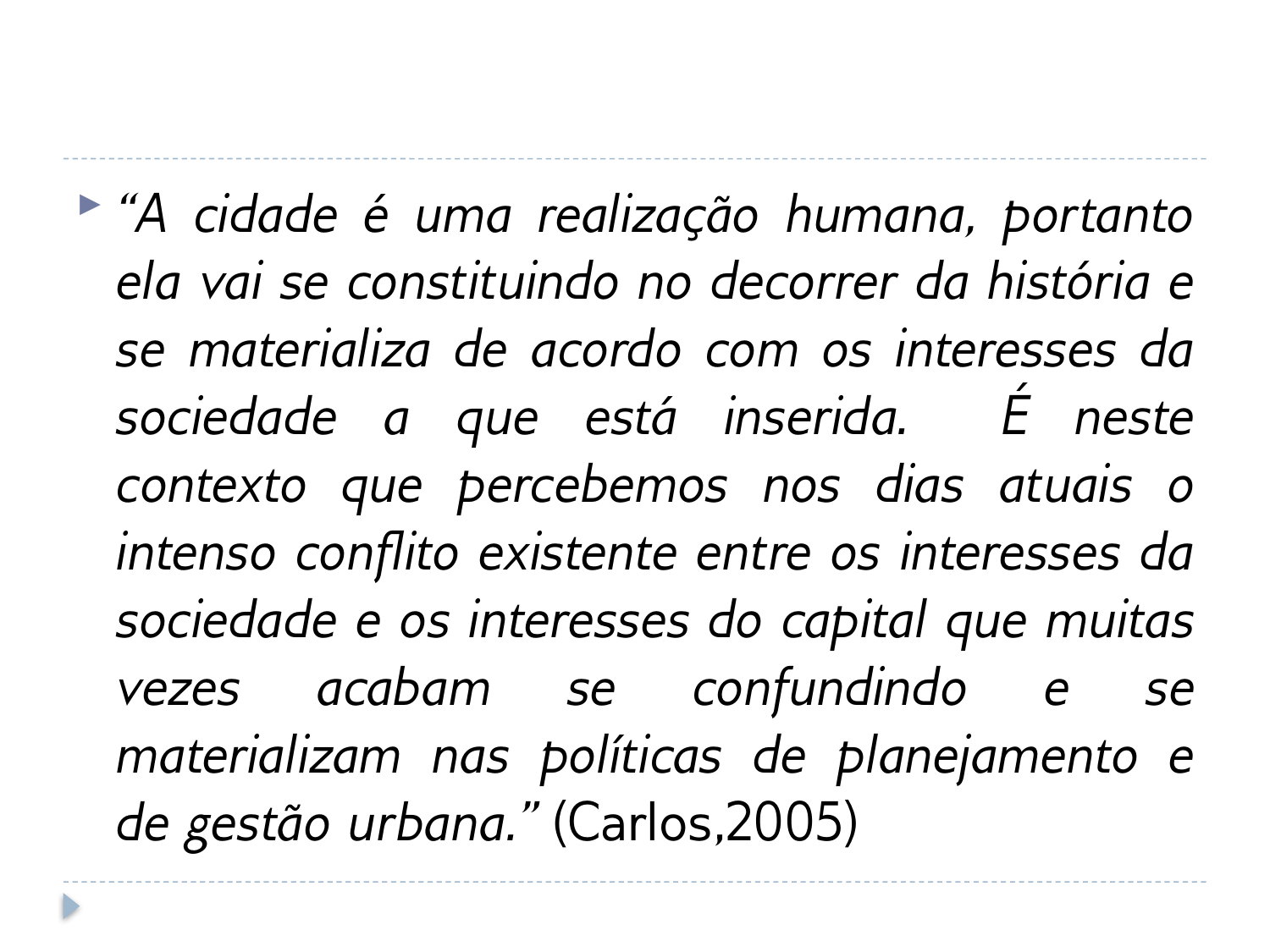

“A cidade é uma realização humana, portanto ela vai se constituindo no decorrer da história e se materializa de acordo com os interesses da sociedade a que está inserida.  É neste contexto que percebemos nos dias atuais o intenso conflito existente entre os interesses da sociedade e os interesses do capital que muitas vezes acabam se confundindo e se materializam nas políticas de planejamento e de gestão urbana.” (Carlos,2005)